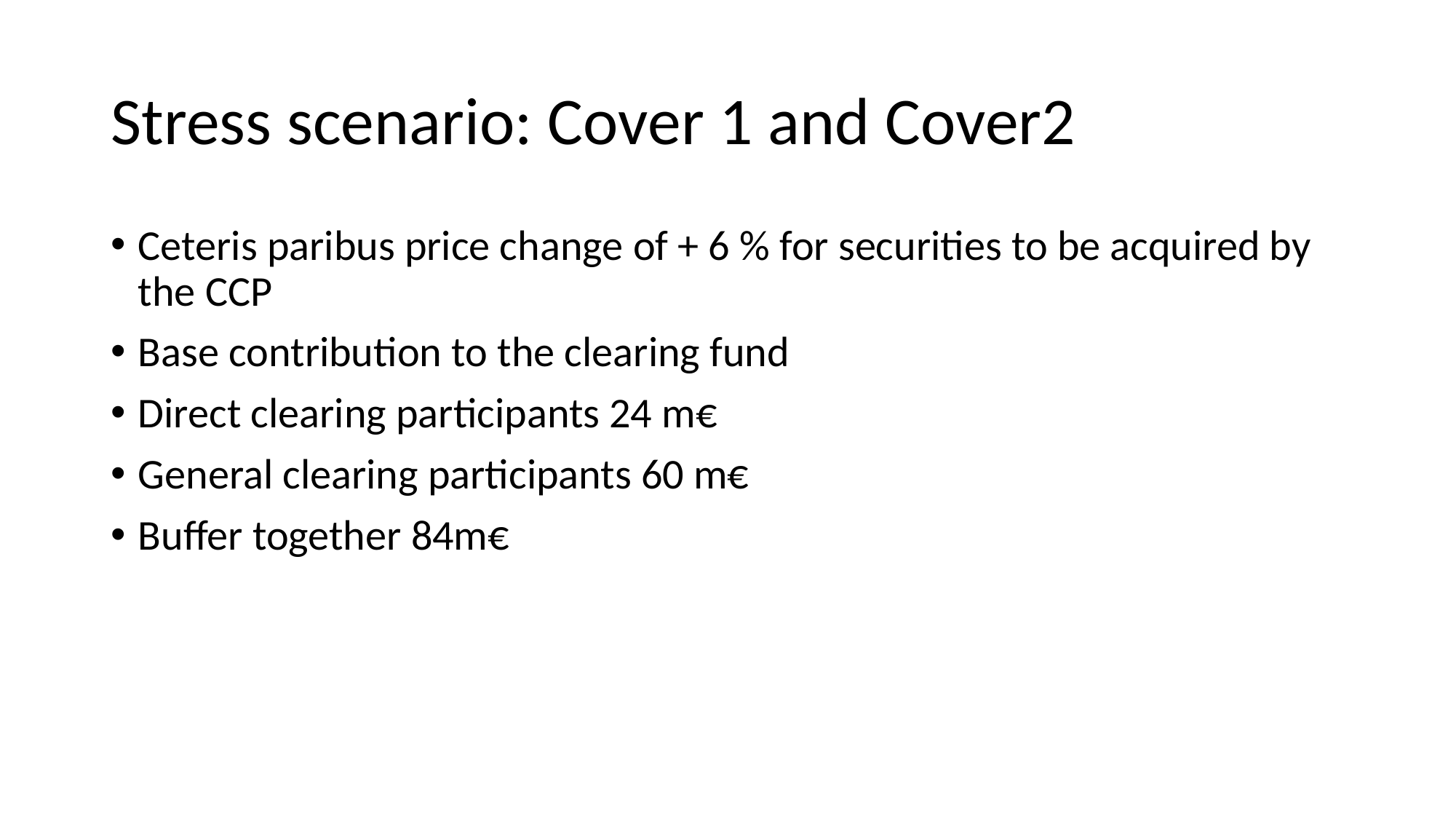

# Stress scenario: Cover 1 and Cover2
Ceteris paribus price change of + 6 % for securities to be acquired by the CCP
Base contribution to the clearing fund
Direct clearing participants 24 m€
General clearing participants 60 m€
Buffer together 84m€